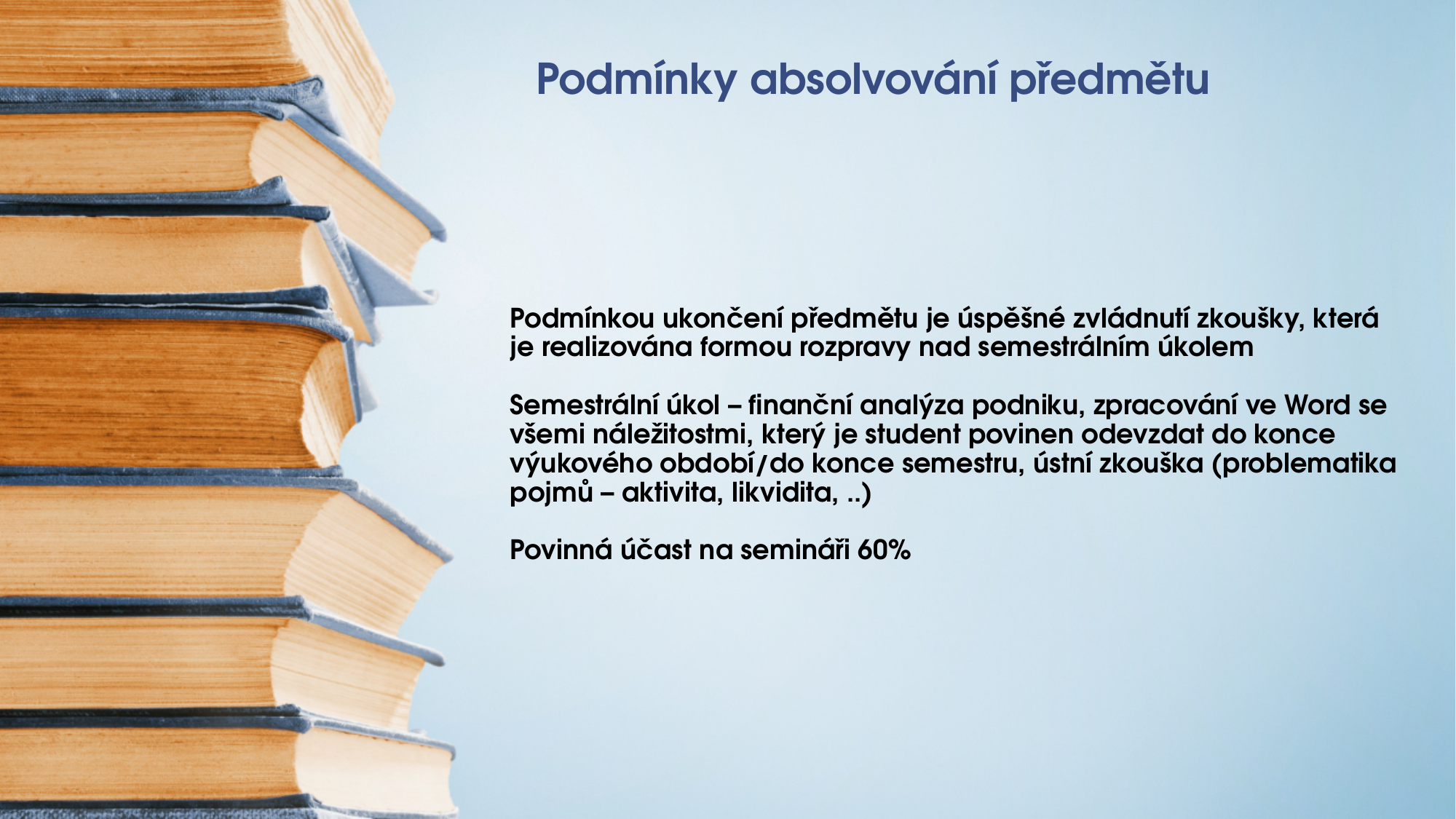

Podmínky absolvování předmětu

# Podmínkou ukončení předmětu je úspěšné zvládnutí zkoušky, která je realizována formou rozpravy nad semestrálním úkolem Semestrální úkol – finanční analýza podniku, zpracování ve Word se všemi náležitostmi, který je student povinen odevzdat do konce výukového období/do konce semestru, ústní zkouška (problematika pojmů – aktivita, likvidita, ..) Povinná účast na semináři 60%